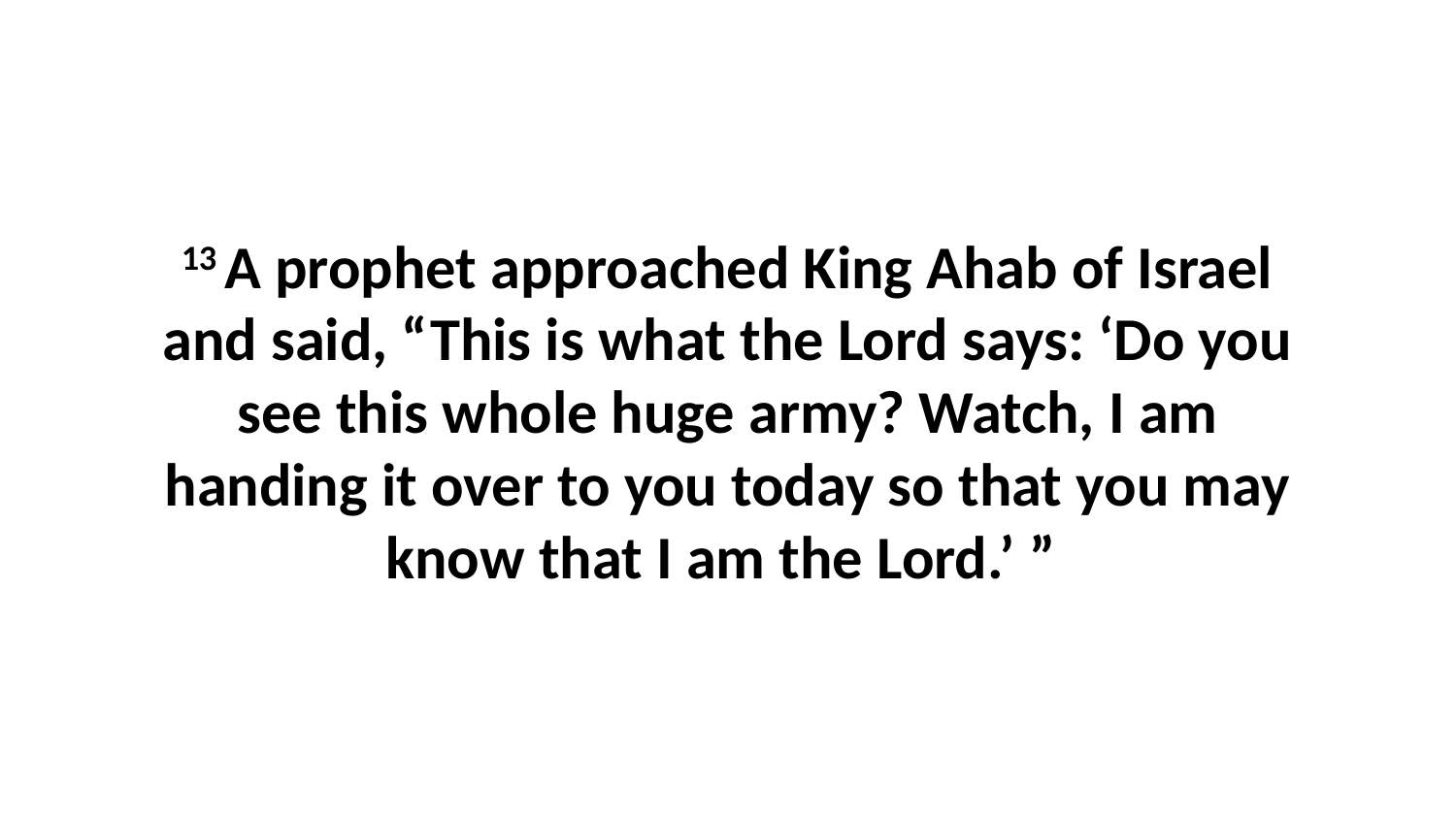

13 A prophet approached King Ahab of Israel and said, “This is what the Lord says: ‘Do you see this whole huge army? Watch, I am handing it over to you today so that you may know that I am the Lord.’ ”